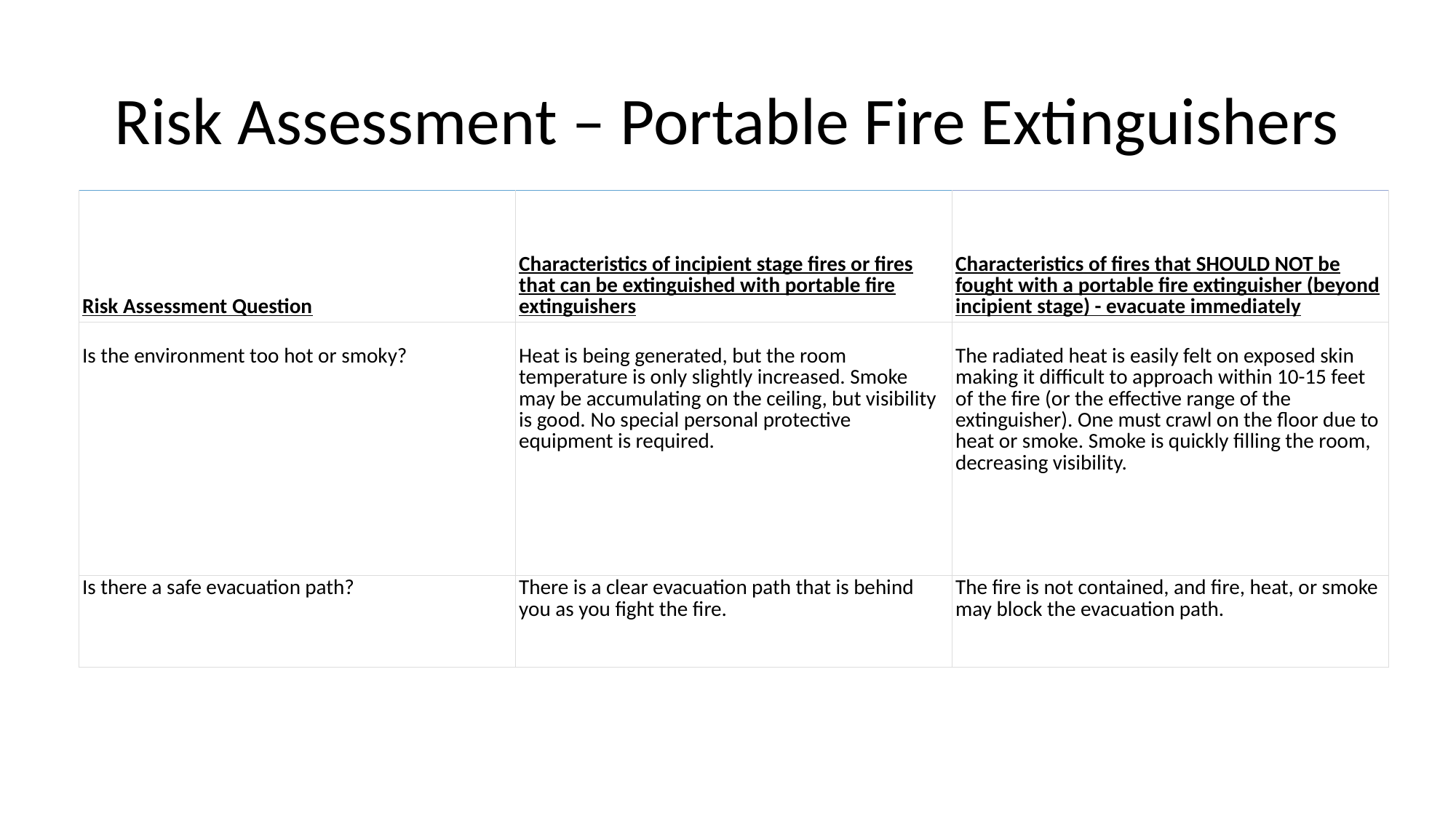

# Risk Assessment – Portable Fire Extinguishers
| Risk Assessment Question | Characteristics of incipient stage fires or fires that can be extinguished with portable fire extinguishers | Characteristics of fires that SHOULD NOT be fought with a portable fire extinguisher (beyond incipient stage) - evacuate immediately |
| --- | --- | --- |
| Is the environment too hot or smoky? | Heat is being generated, but the room temperature is only slightly increased. Smoke may be accumulating on the ceiling, but visibility is good. No special personal protective equipment is required. | The radiated heat is easily felt on exposed skin making it difficult to approach within 10-15 feet of the fire (or the effective range of the extinguisher). One must crawl on the floor due to heat or smoke. Smoke is quickly filling the room, decreasing visibility. |
| Is there a safe evacuation path? | There is a clear evacuation path that is behind you as you fight the fire. | The fire is not contained, and fire, heat, or smoke may block the evacuation path. |